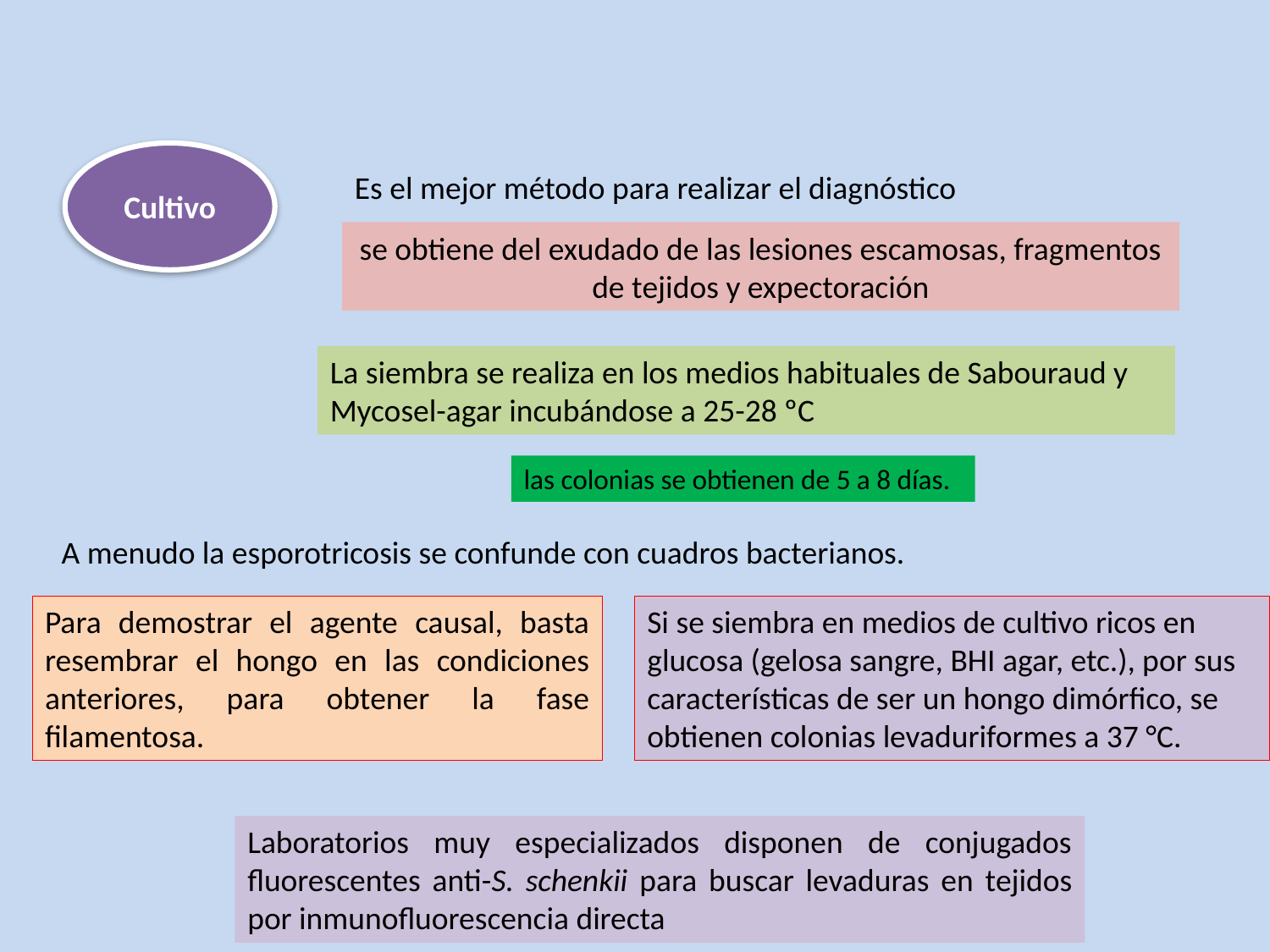

Cultivo
 Es el mejor método para realizar el diagnóstico
se obtiene del exudado de las lesiones escamosas, fragmentos de tejidos y expectoración
La siembra se realiza en los medios habituales de Sabouraud y Mycosel-agar incubándose a 25-28 ºC
las colonias se obtienen de 5 a 8 días.
A menudo la esporotricosis se confunde con cuadros bacterianos.
Si se siembra en medios de cultivo ricos en glucosa (gelosa sangre, BHI agar, etc.), por sus características de ser un hongo dimórfico, se obtienen colonias levaduriformes a 37 °C.
Para demostrar el agente causal, basta resembrar el hongo en las condiciones anteriores, para obtener la fase filamentosa.
Laboratorios muy especializados disponen de conjugados fluorescentes anti-S. schenkii para buscar levaduras en tejidos por inmunofluorescencia directa